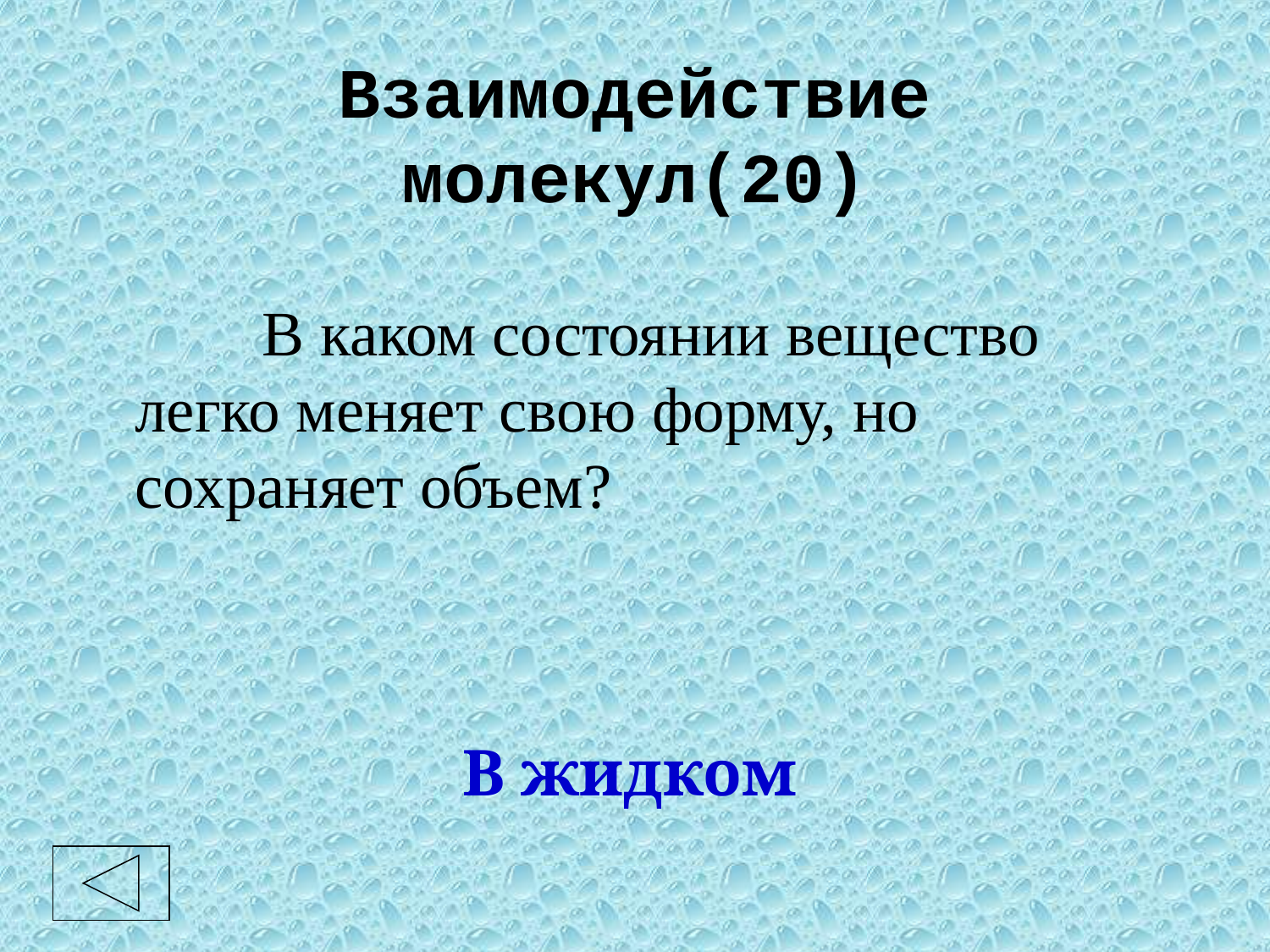

# Взаимодействие молекул(20)
		В каком состоянии вещество легко меняет свою форму, но сохраняет объем?
В жидком